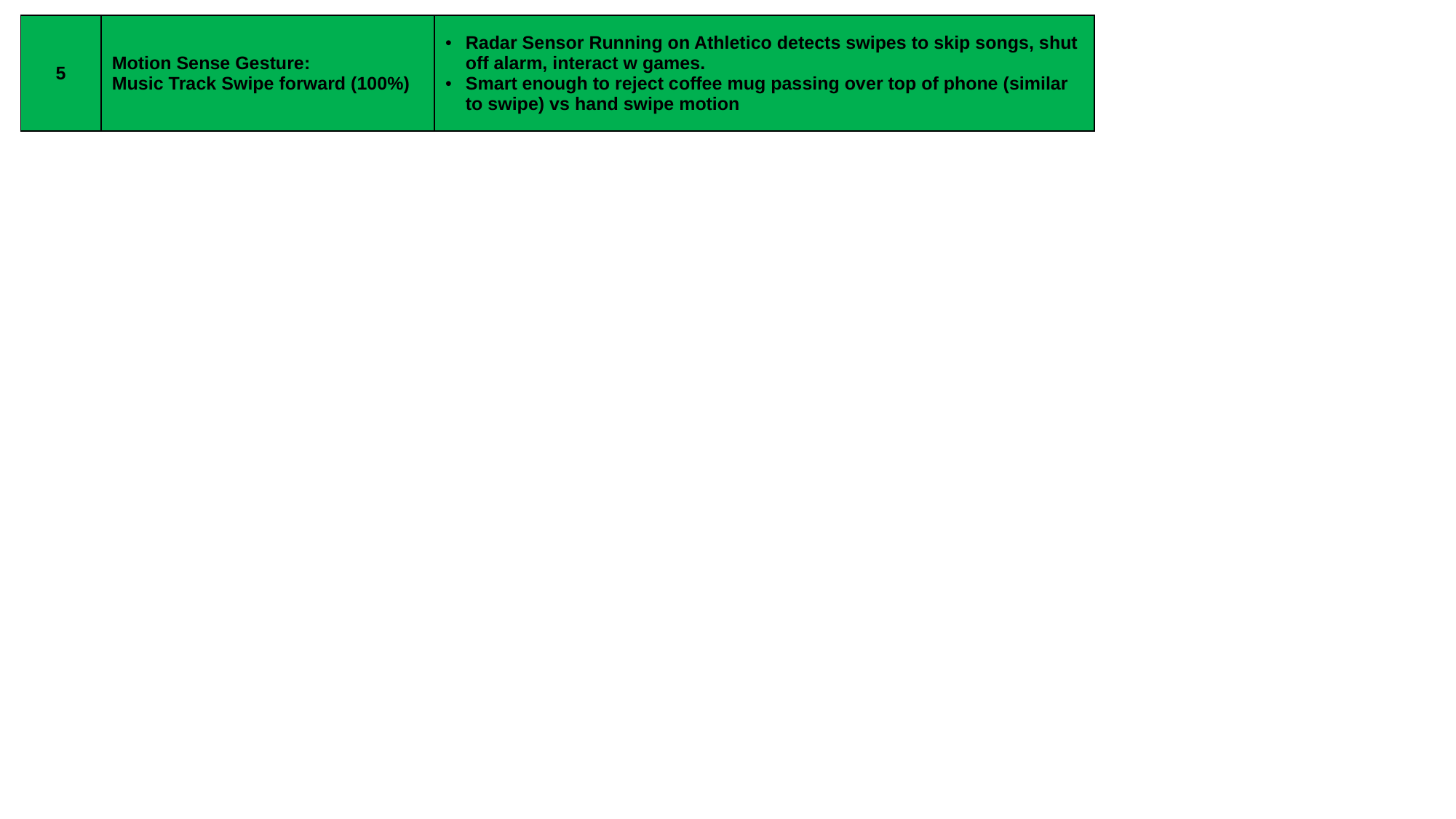

| 5 | Motion Sense Gesture: Music Track Swipe forward (100%) | Radar Sensor Running on Athletico detects swipes to skip songs, shut off alarm, interact w games. Smart enough to reject coffee mug passing over top of phone (similar to swipe) vs hand swipe motion |
| --- | --- | --- |